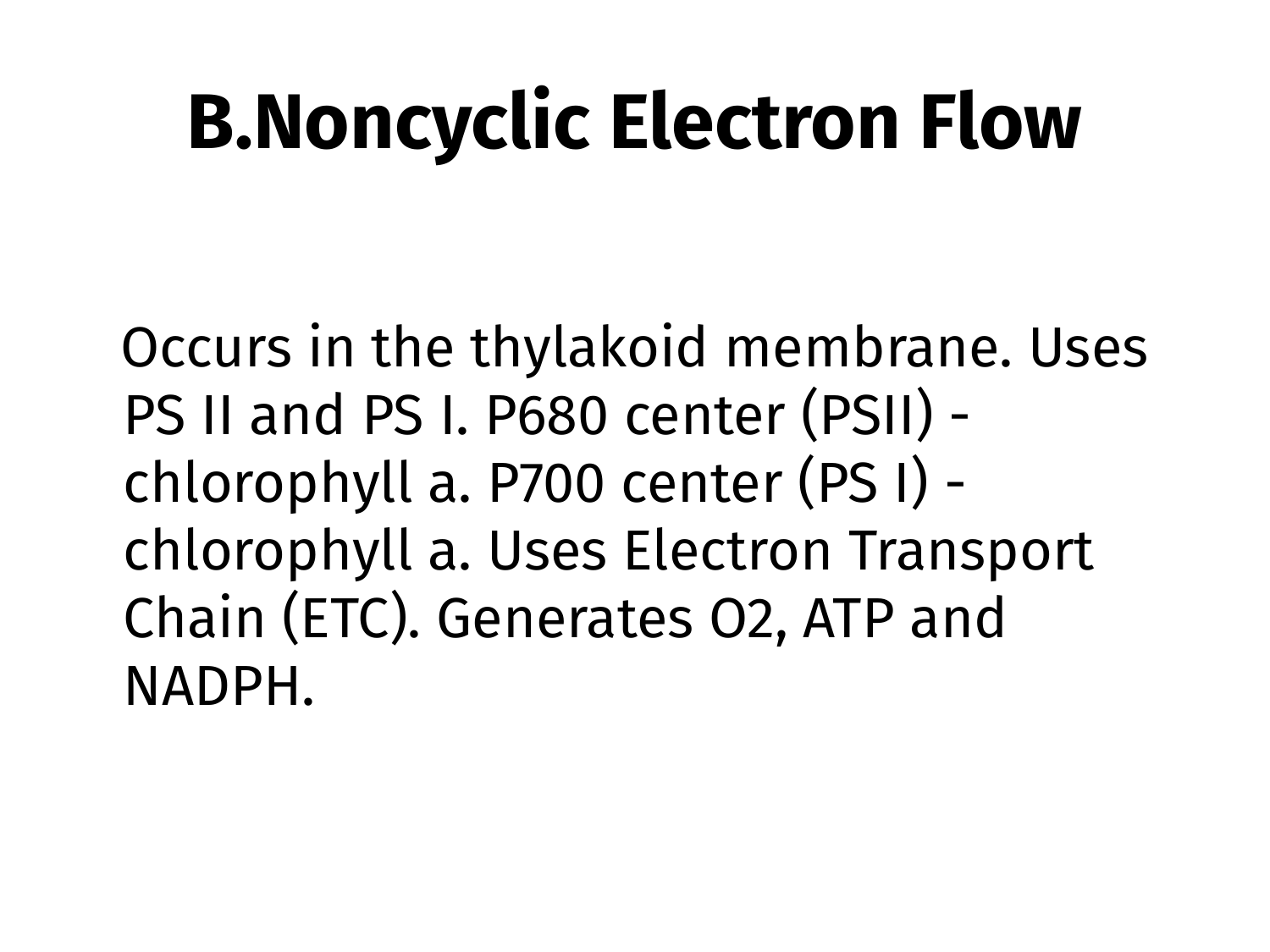

B.Noncyclic Electron Flow

   Occurs in the thylakoid membrane. Uses PS II and PS I. P680 center (PSII) - chlorophyll a. P700 center (PS I) - chlorophyll a. Uses Electron Transport Chain (ETC). Generates O2, ATP and NADPH.